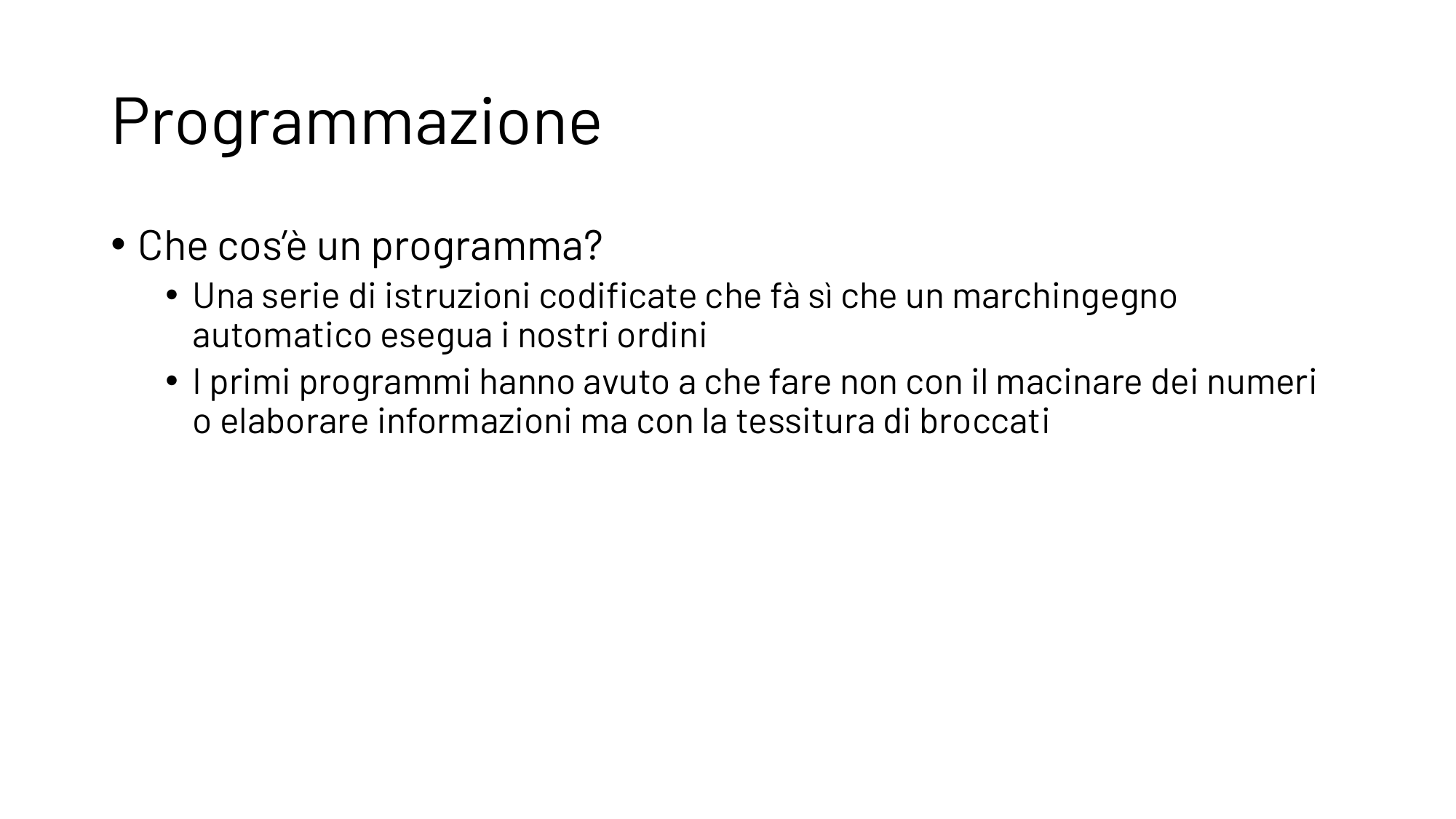

# Programmazione
Che cos’è un programma?
Una serie di istruzioni codificate che fà sì che un marchingegno automatico esegua i nostri ordini
I primi programmi hanno avuto a che fare non con il macinare dei numeri o elaborare informazioni ma con la tessitura di broccati